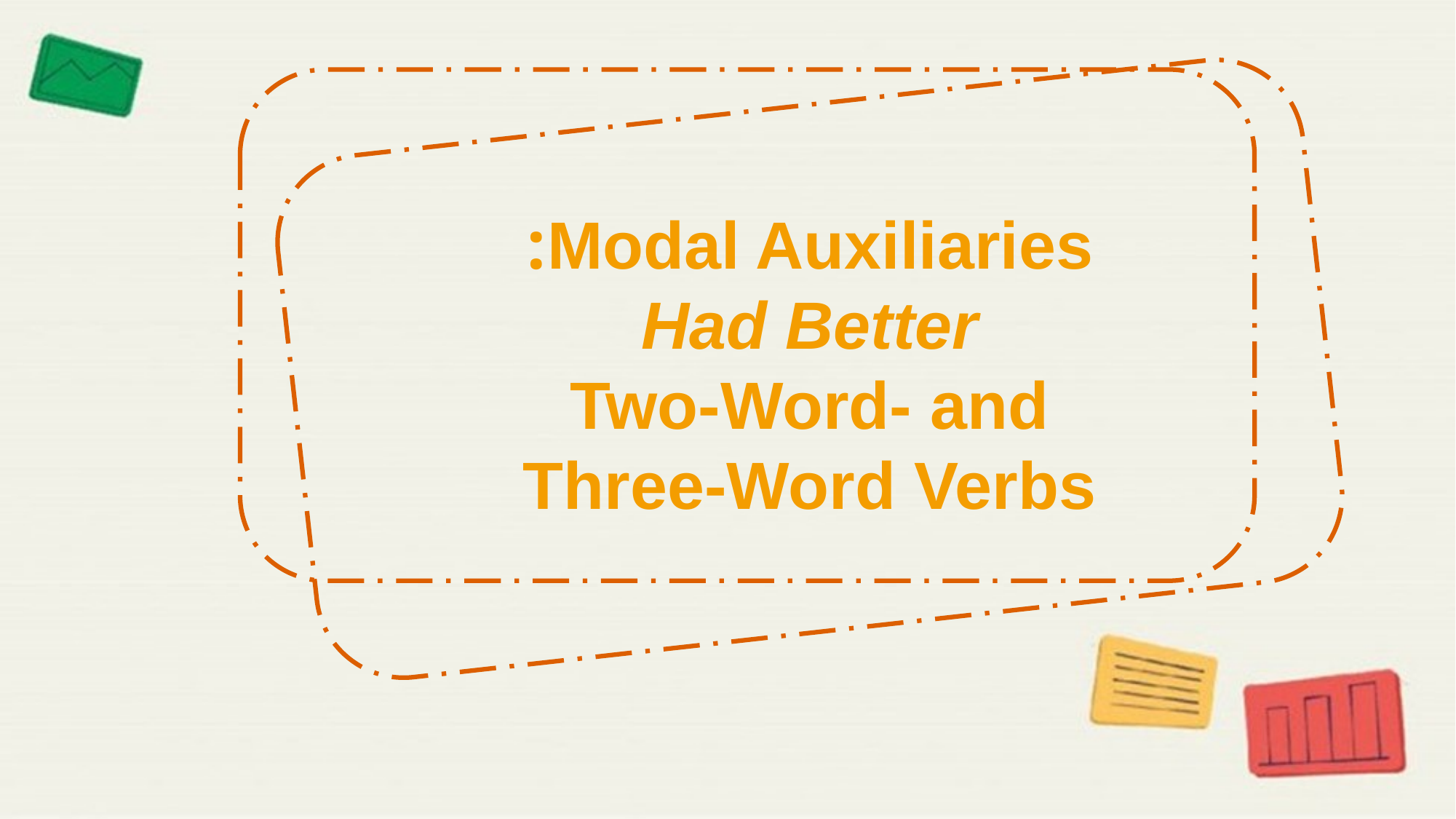

Modal Auxiliaries:
Had Better
Two-Word- and Three-Word Verbs